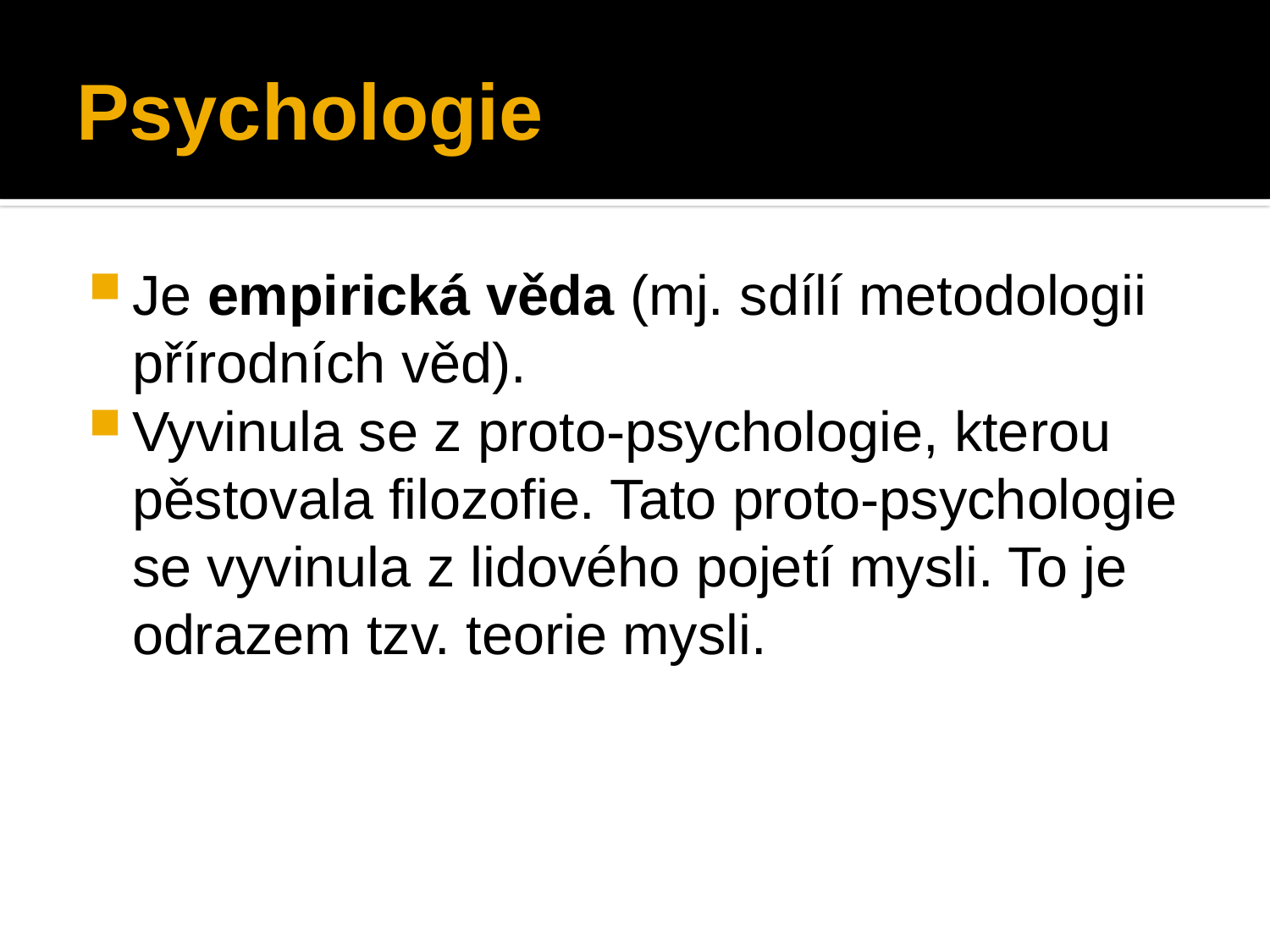

# Psychologie
Je empirická věda (mj. sdílí metodologii přírodních věd).
Vyvinula se z proto-psychologie, kterou pěstovala filozofie. Tato proto-psychologie se vyvinula z lidového pojetí mysli. To je odrazem tzv. teorie mysli.